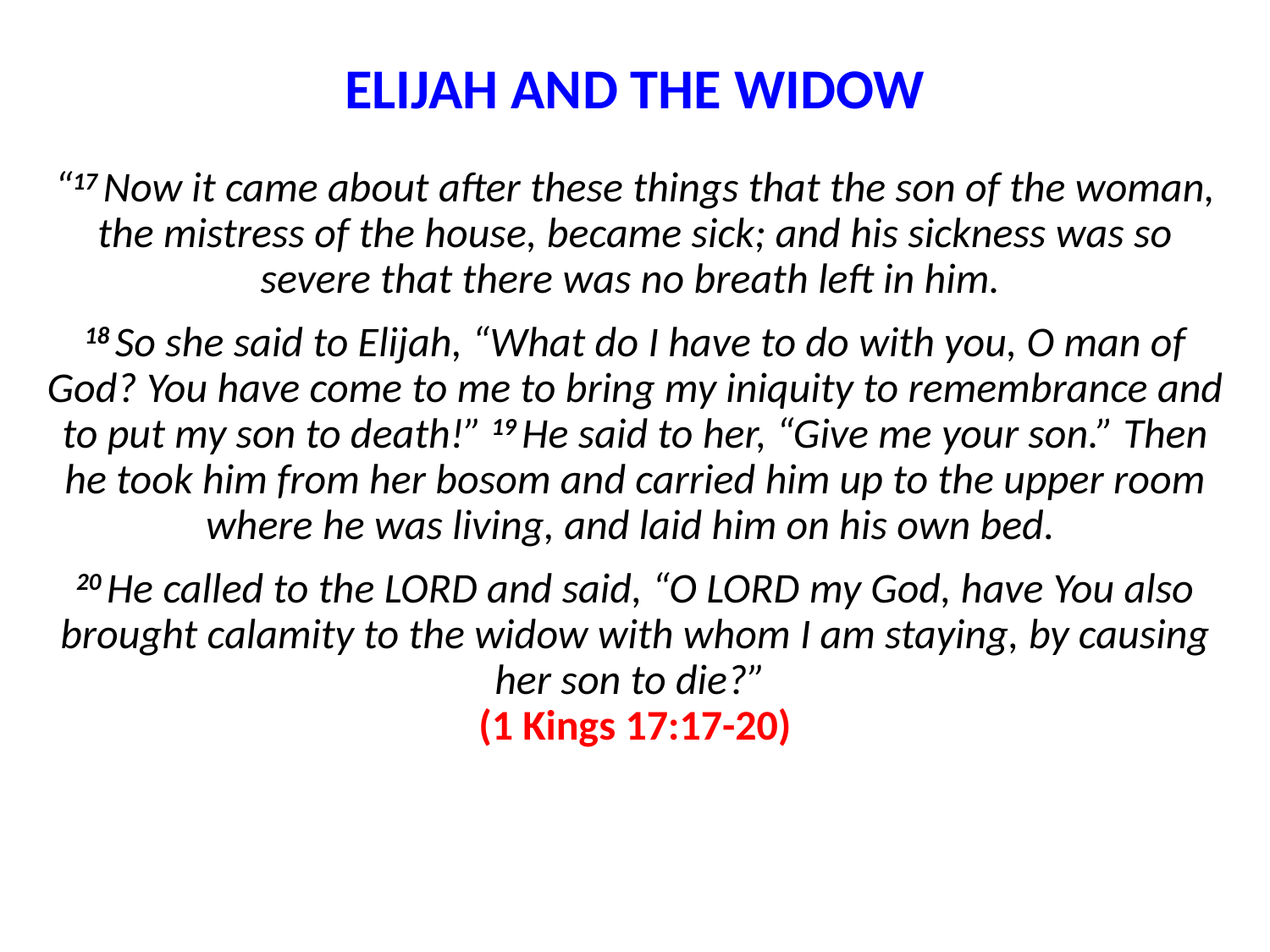

# ELIJAH AND THE WIDOW
“17 Now it came about after these things that the son of the woman, the mistress of the house, became sick; and his sickness was so severe that there was no breath left in him.
18 So she said to Elijah, “What do I have to do with you, O man of God? You have come to me to bring my iniquity to remembrance and to put my son to death!” 19 He said to her, “Give me your son.” Then he took him from her bosom and carried him up to the upper room where he was living, and laid him on his own bed.
20 He called to the Lord and said, “O Lord my God, have You also brought calamity to the widow with whom I am staying, by causing her son to die?” 
(1 Kings 17:17-20)